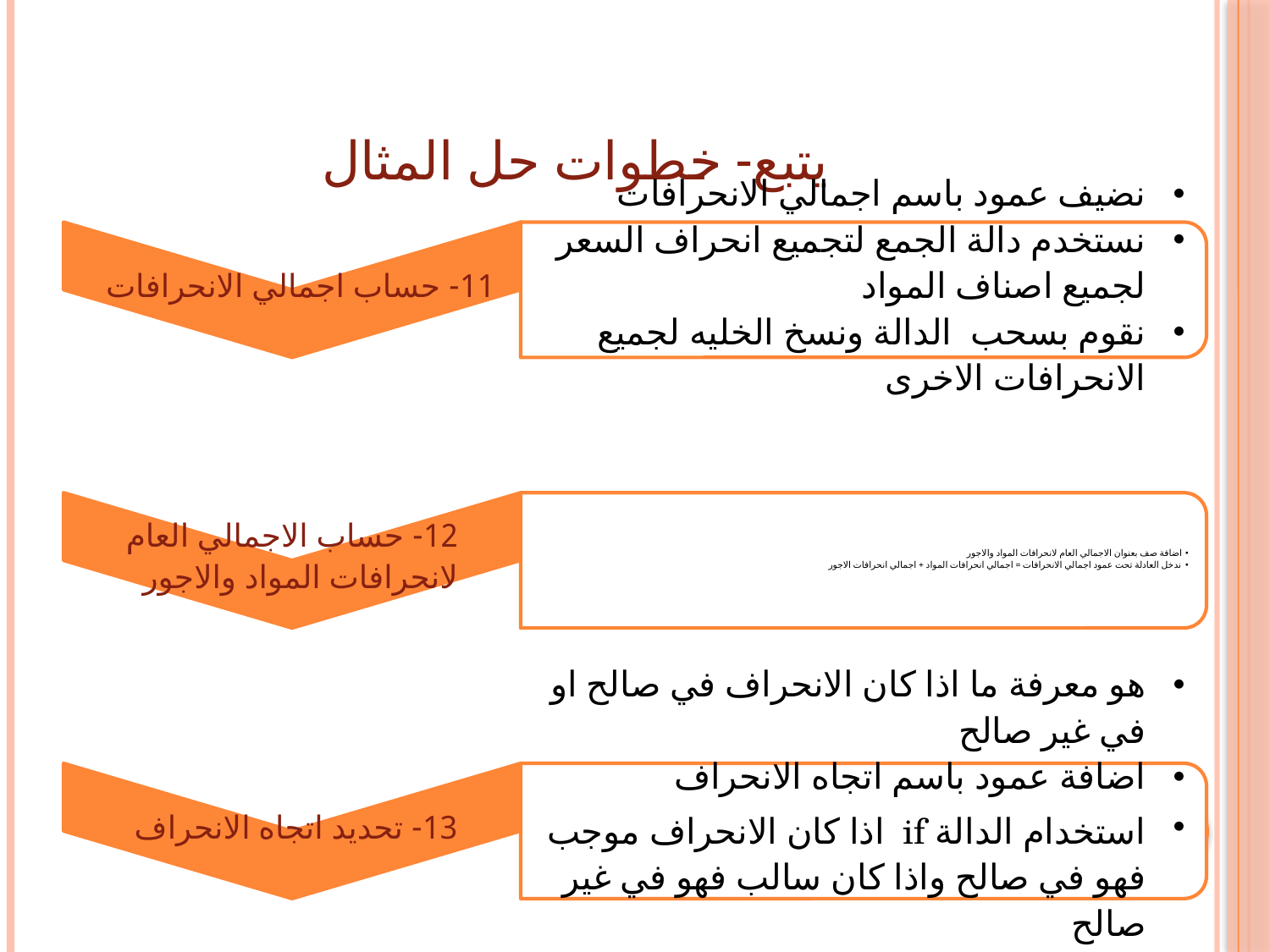

# يتبع- خطوات حل المثال
نستخدم دالة الجمع لتجميع انحراف السعر لجميع اصناف المواد